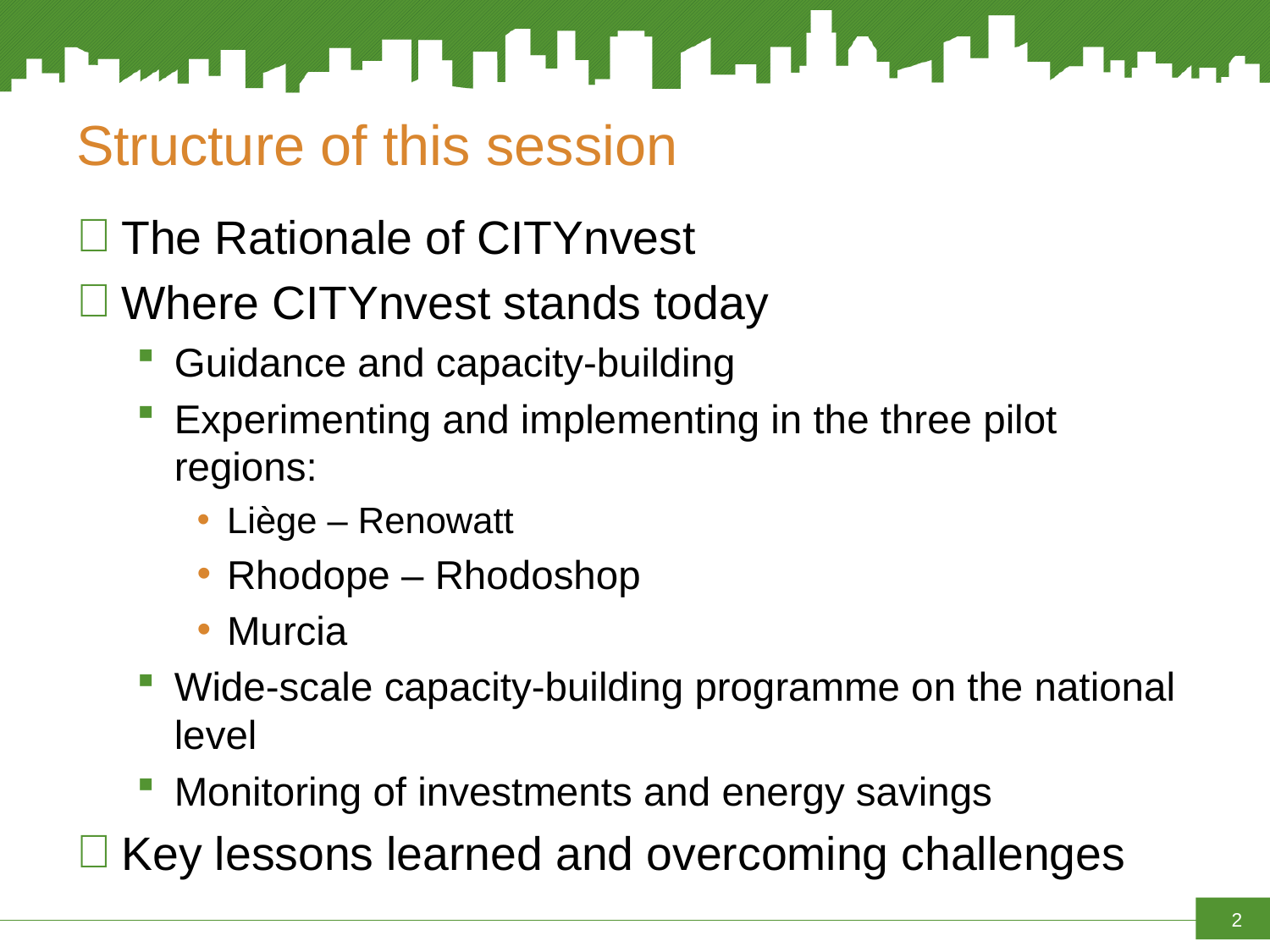

# Structure of this session
The Rationale of CITYnvest
Where CITYnvest stands today
Guidance and capacity-building
Experimenting and implementing in the three pilot regions:
Liège – Renowatt
Rhodope – Rhodoshop
Murcia
Wide-scale capacity-building programme on the national level
Monitoring of investments and energy savings
Key lessons learned and overcoming challenges